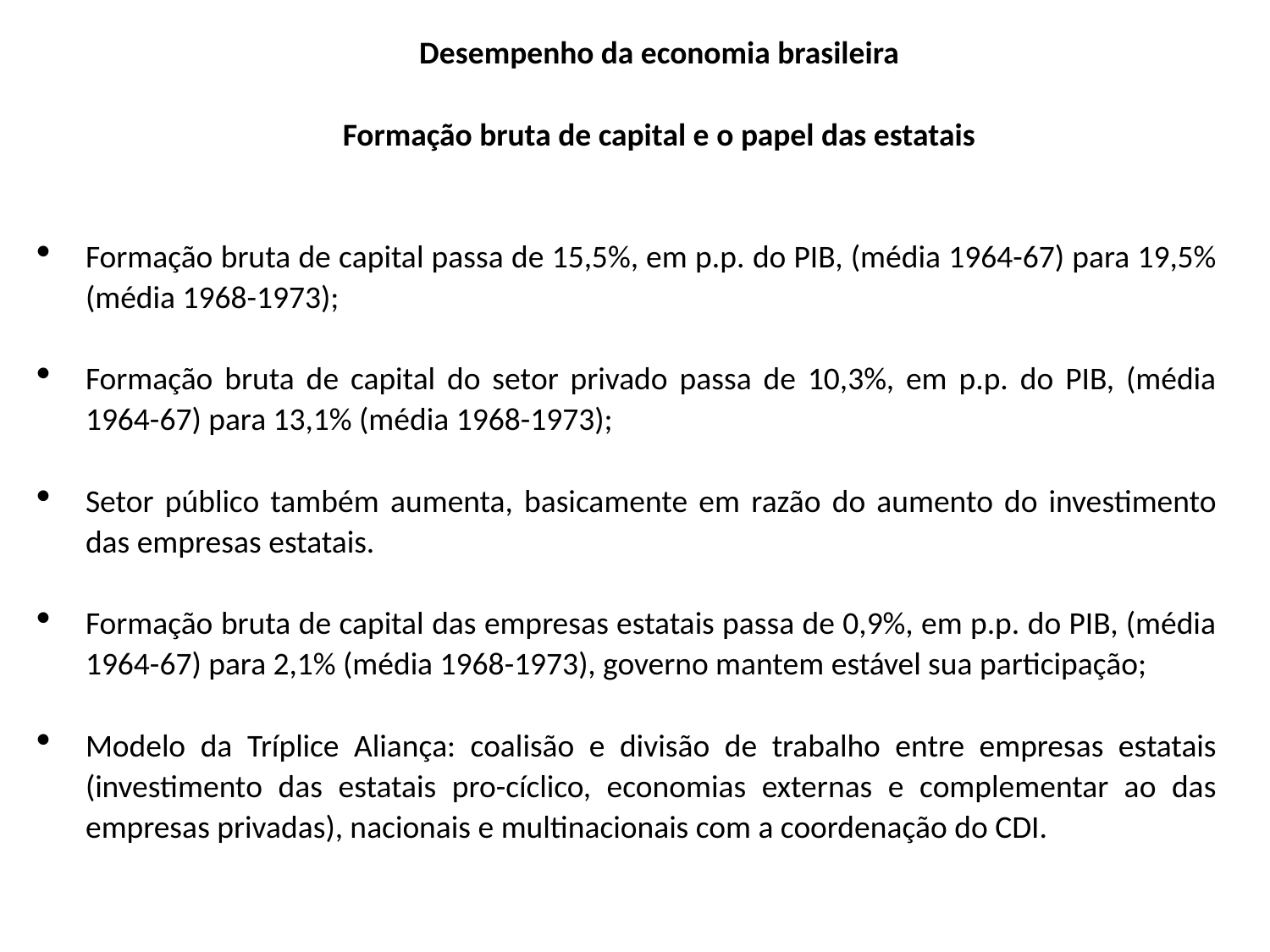

Desempenho da economia brasileira

Formação bruta de capital e o papel das estatais

Formação bruta de capital passa de 15,5%, em p.p. do PIB, (média 1964-67) para 19,5% (média 1968-1973);

Formação bruta de capital do setor privado passa de 10,3%, em p.p. do PIB, (média 1964-67) para 13,1% (média 1968-1973);

Setor público também aumenta, basicamente em razão do aumento do investimento das empresas estatais.

Formação bruta de capital das empresas estatais passa de 0,9%, em p.p. do PIB, (média 1964-67) para 2,1% (média 1968-1973), governo mantem estável sua participação;

Modelo da Tríplice Aliança: coalisão e divisão de trabalho entre empresas estatais (investimento das estatais pro-cíclico, economias externas e complementar ao das empresas privadas), nacionais e multinacionais com a coordenação do CDI.